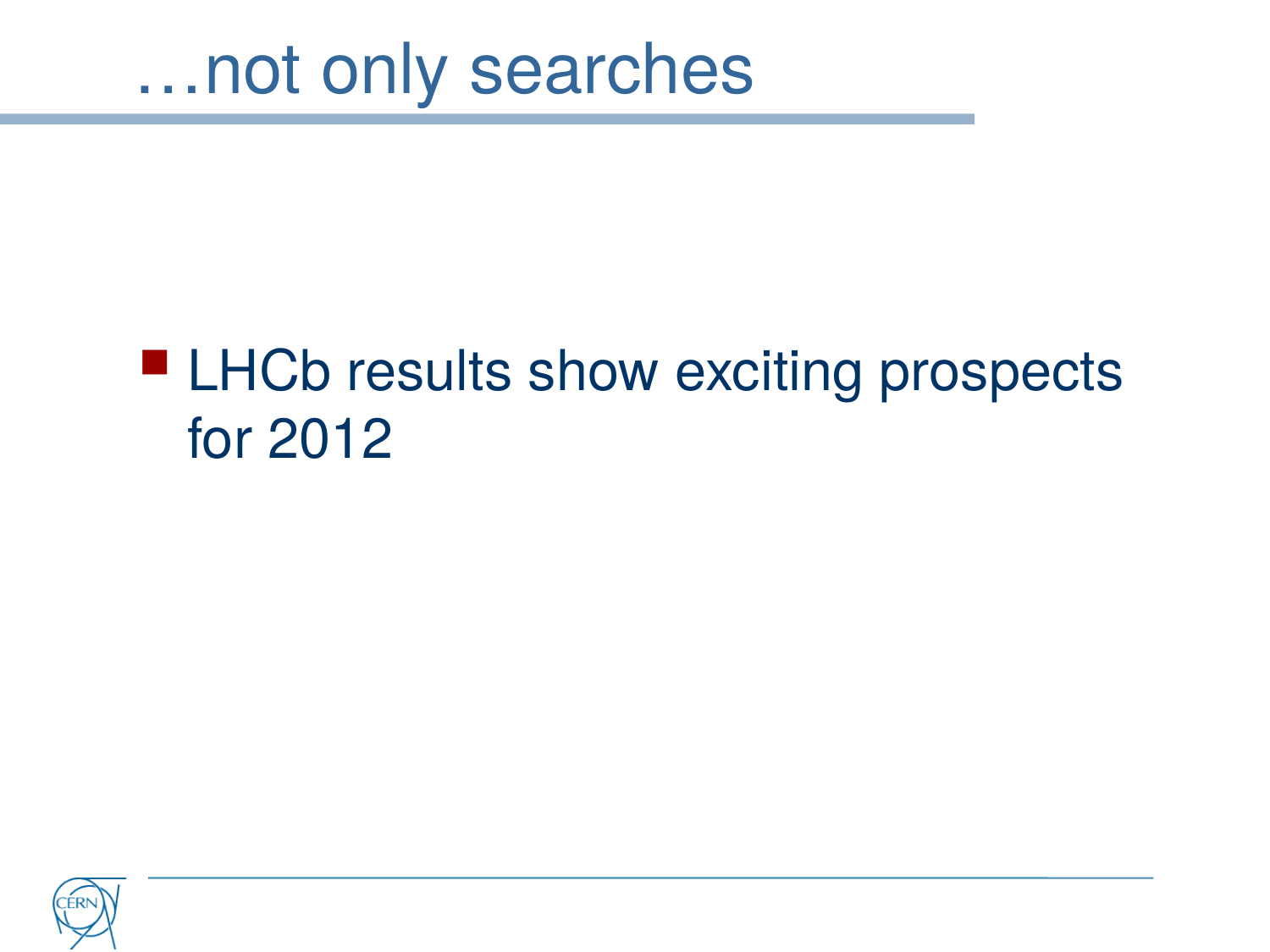

# …not only searches
LHCb results show exciting prospects for 2012